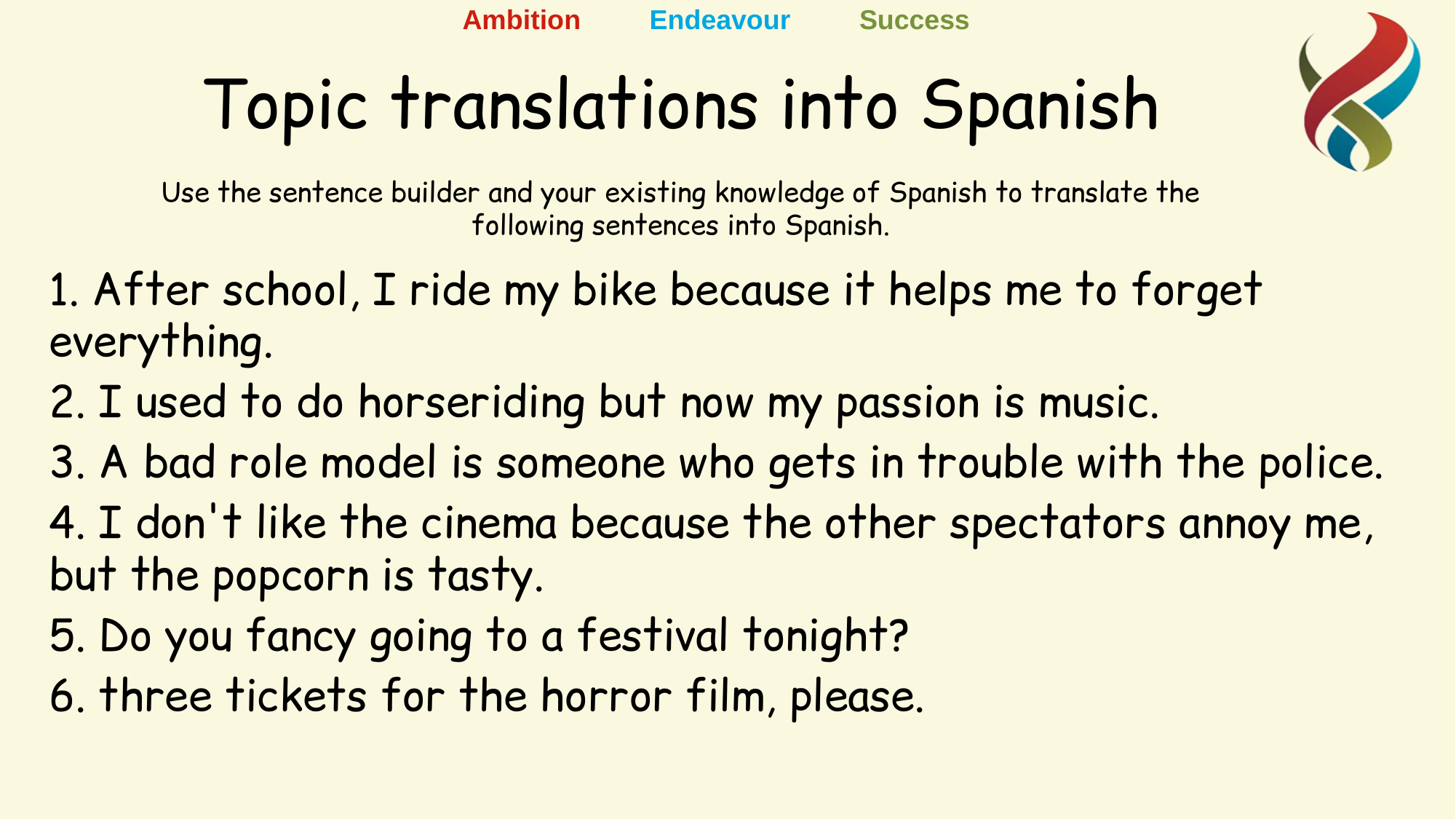

# Topic translations into Spanish
Use the sentence builder and your existing knowledge of Spanish to translate the following sentences into Spanish.
1. After school, I ride my bike because it helps me to forget everything.
2. I used to do horseriding but now my passion is music.
3. A bad role model is someone who gets in trouble with the police.
4. I don't like the cinema because the other spectators annoy me, but the popcorn is tasty.
5. Do you fancy going to a festival tonight?
6. three tickets for the horror film, please.